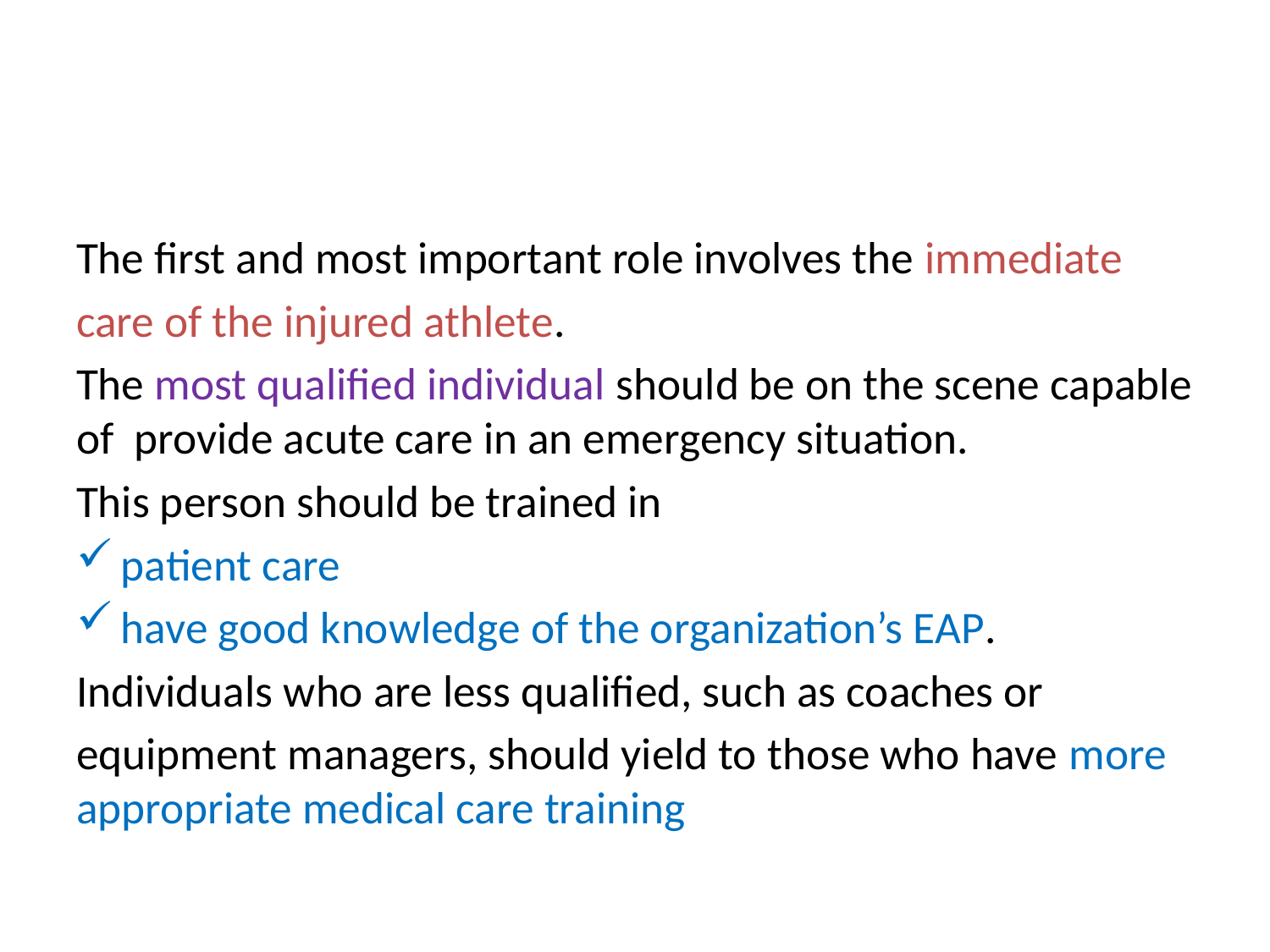

#
The first and most important role involves the immediate
care of the injured athlete.
The most qualified individual should be on the scene capable of  provide acute care in an emergency situation.
This person should be trained in
patient care
have good knowledge of the organization’s EAP.
Individuals who are less qualified, such as coaches or
equipment managers, should yield to those who have more appropriate medical care training